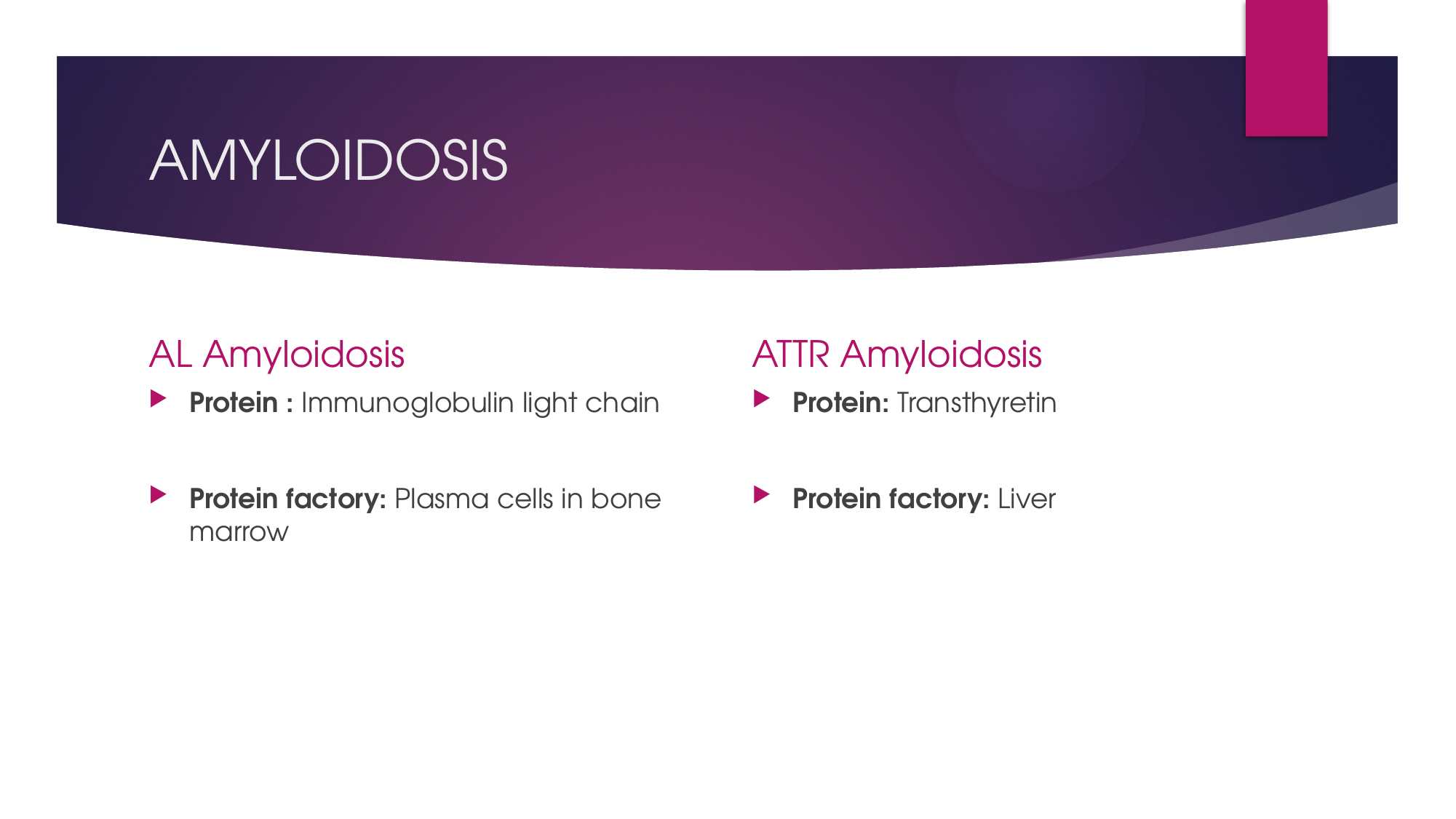

# AMYLOIDOSIS
AL Amyloidosis
ATTR Amyloidosis
Protein : Immunoglobulin light chain

Protein factory: Plasma cells in bone marrow
Protein: Transthyretin

Protein factory: Liver